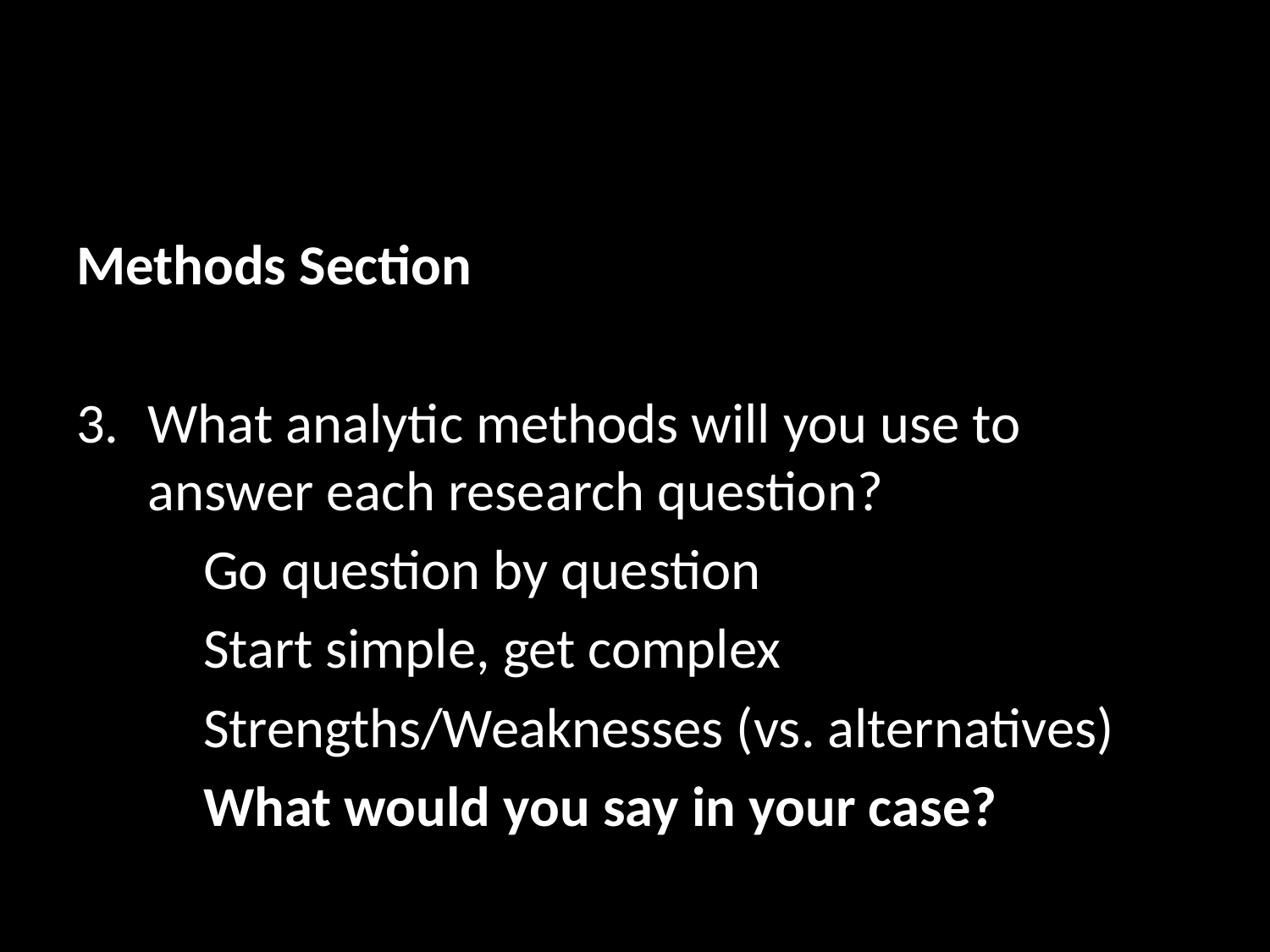

Methods Section

What analytic methods will you use to answer each research question?
	Go question by question
	Start simple, get complex
	Strengths/Weaknesses (vs. alternatives)
	What would you say in your case?